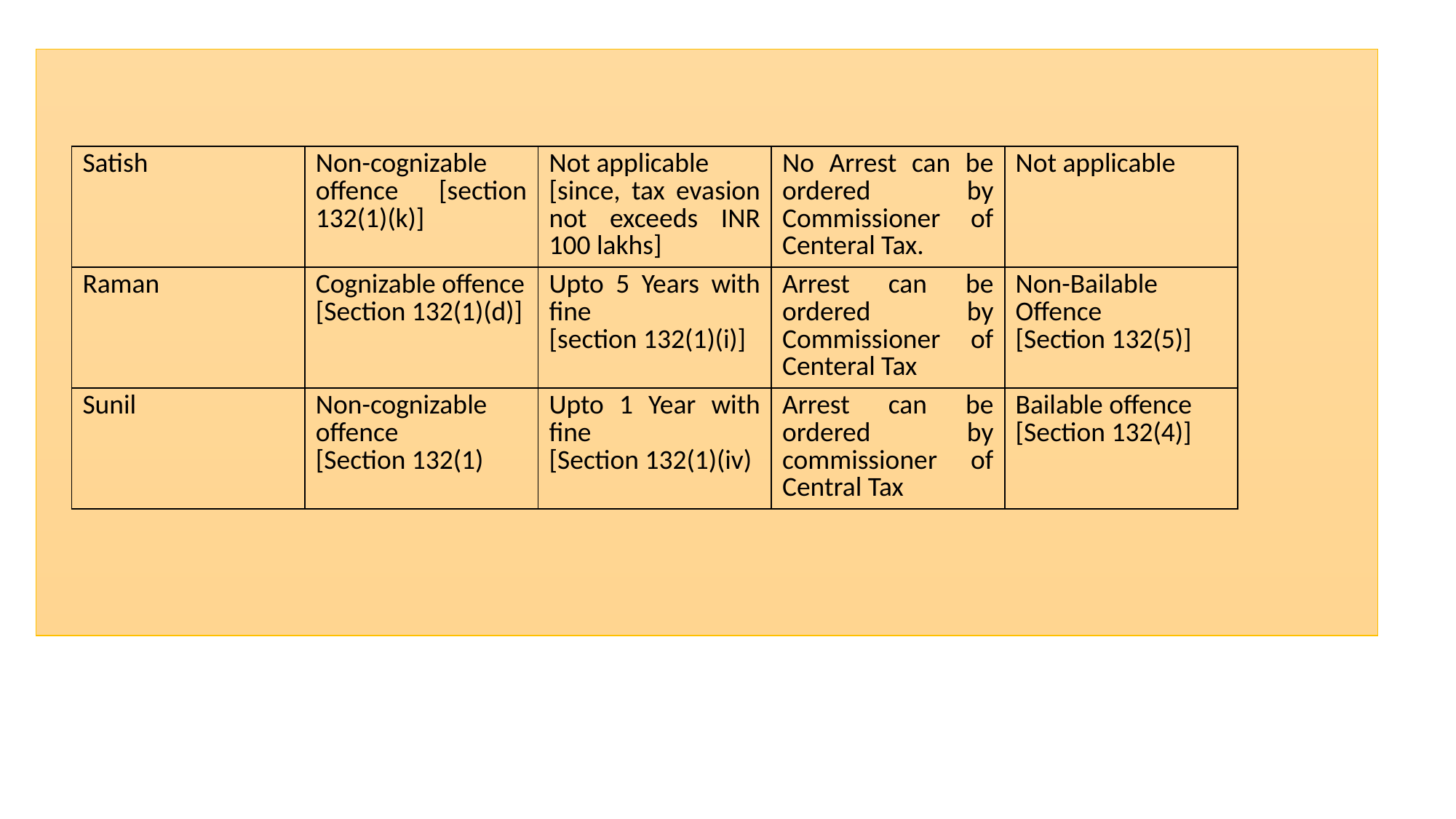

| Satish | Non-cognizable offence [section 132(1)(k)] | Not applicable [since, tax evasion not exceeds INR 100 lakhs] | No Arrest can be ordered by Commissioner of Centeral Tax. | Not applicable |
| --- | --- | --- | --- | --- |
| Raman | Cognizable offence [Section 132(1)(d)] | Upto 5 Years with fine [section 132(1)(i)] | Arrest can be ordered by Commissioner of Centeral Tax | Non-Bailable Offence [Section 132(5)] |
| Sunil | Non-cognizable offence [Section 132(1) | Upto 1 Year with fine [Section 132(1)(iv) | Arrest can be ordered by commissioner of Central Tax | Bailable offence [Section 132(4)] |